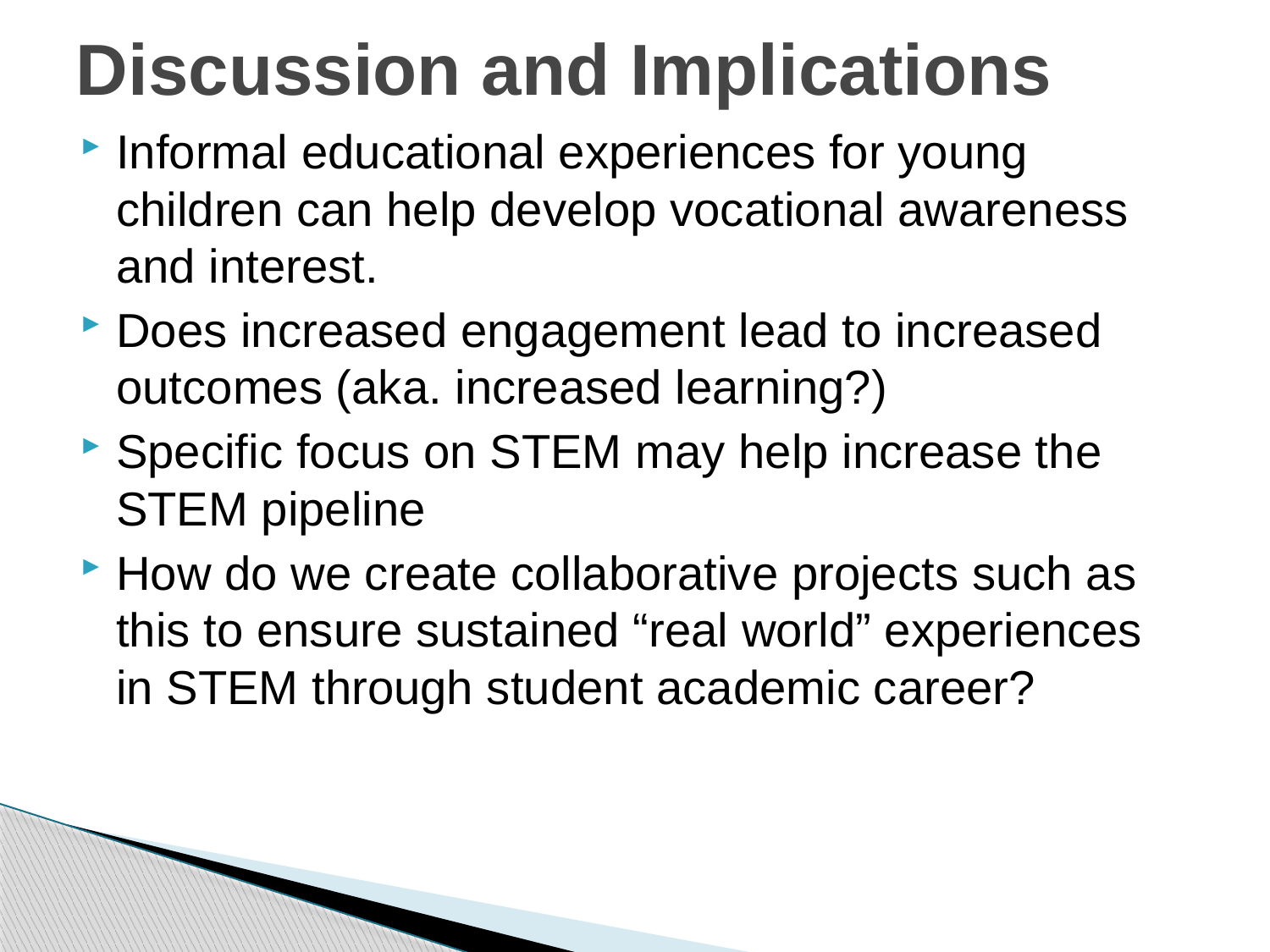

# Discussion and Implications
Informal educational experiences for young children can help develop vocational awareness and interest.
Does increased engagement lead to increased outcomes (aka. increased learning?)
Specific focus on STEM may help increase the STEM pipeline
How do we create collaborative projects such as this to ensure sustained “real world” experiences in STEM through student academic career?